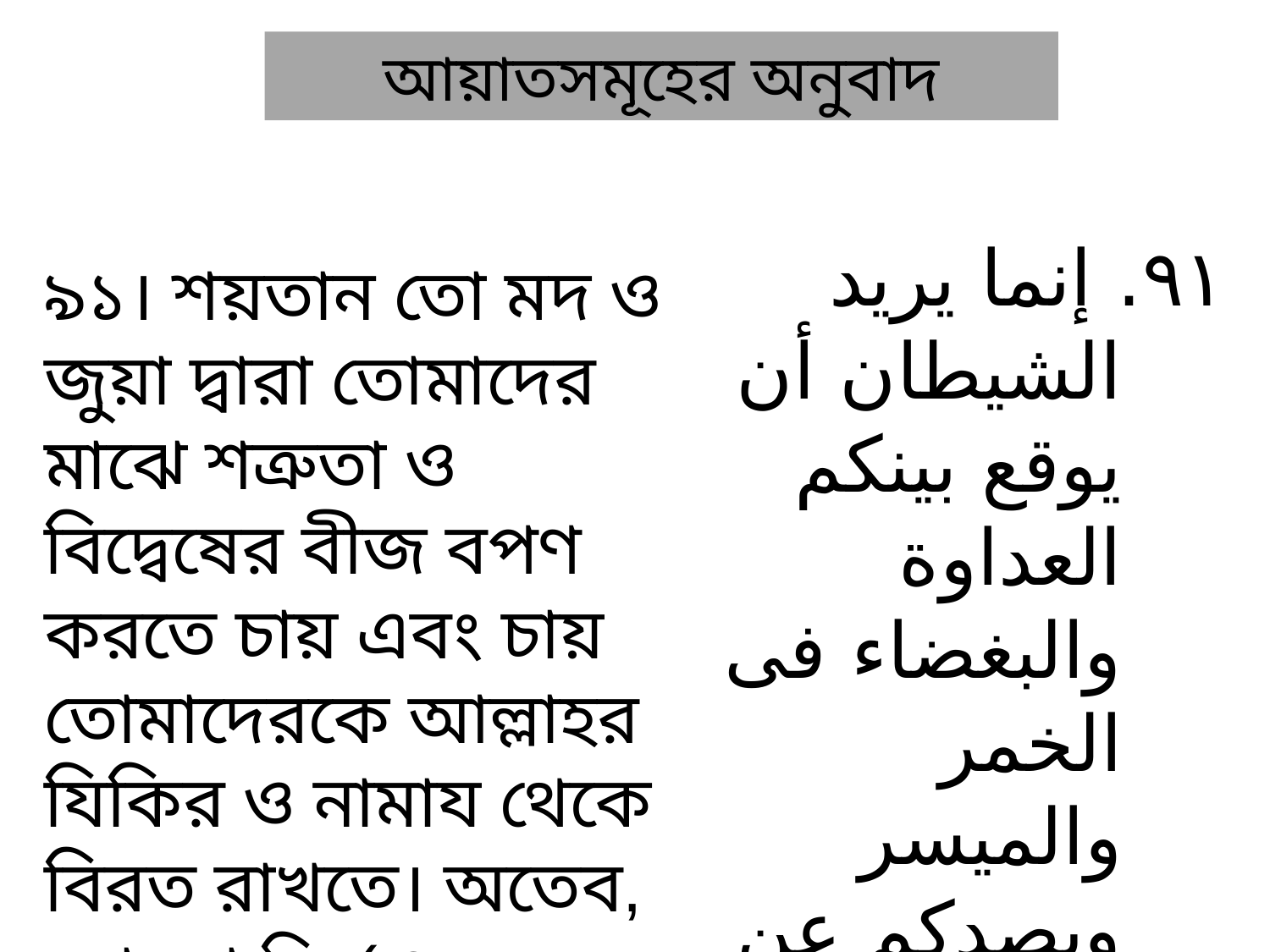

আয়াতসমূহের অনুবাদ
٩١. إنما يريد الشيطان أن يوقع بينكم العداوة والبغضاء فى الخمر والميسر ويصدكم عن ذكر الله وعن الصلاة فهل انتم منتهون◊
৯১। শয়তান তো মদ ও জুয়া দ্বারা তোমাদের মাঝে শত্রুতা ও বিদ্বেষের বীজ বপণ করতে চায় এবং চায় তোমাদেরকে আল্লাহর যিকির ও নামায থেকে বিরত রাখতে। অতেব, তোমরা কি (ওসব থেকে) নিবৃত্ত হবে?